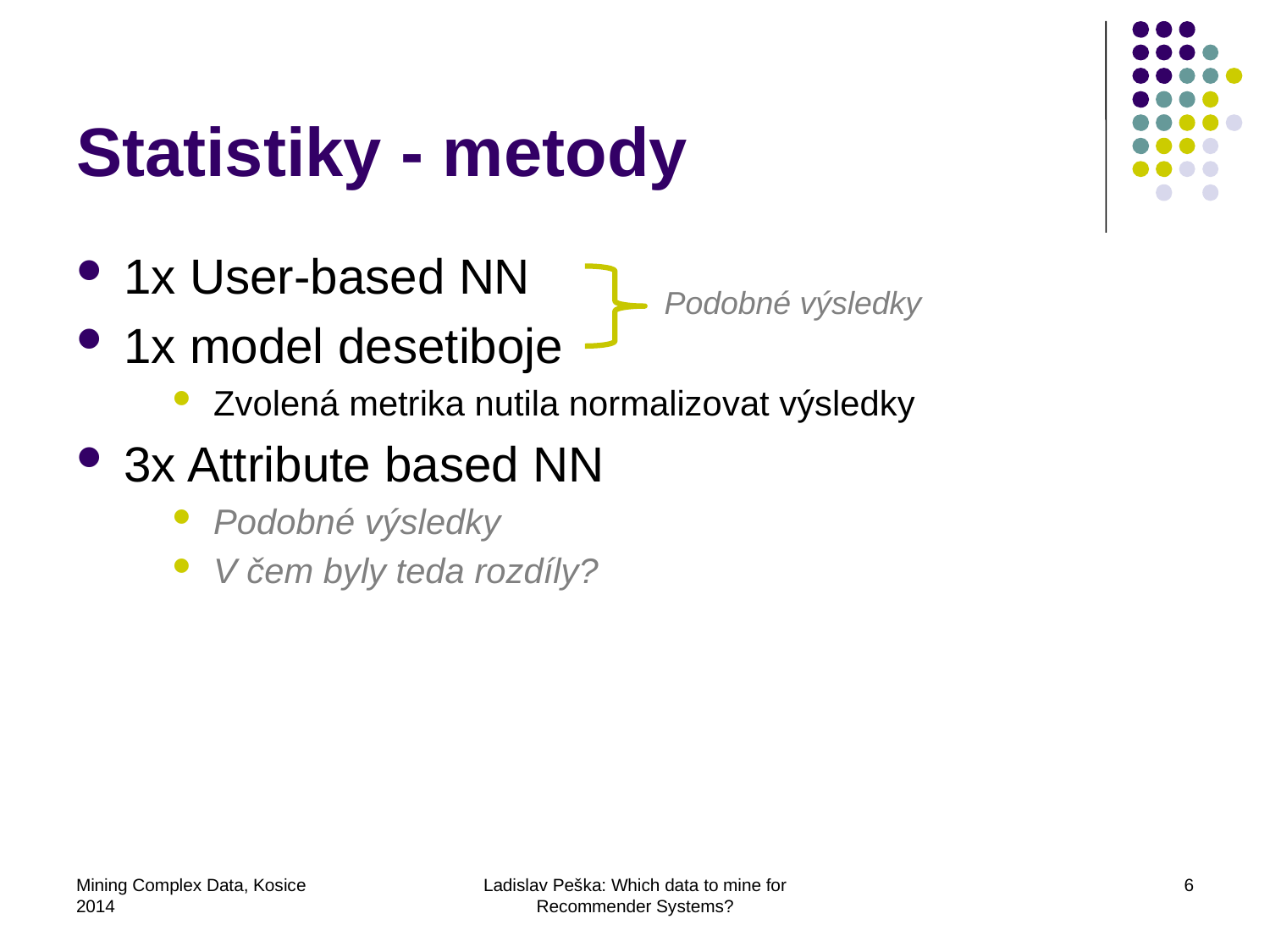

# Statistiky - metody
1x User-based NN
1x model desetiboje
Zvolená metrika nutila normalizovat výsledky
3x Attribute based NN
Podobné výsledky
V čem byly teda rozdíly?

Podobné výsledky

Mining Complex Data, Kosice 2014
Ladislav Peška: Which data to mine for Recommender Systems?
6